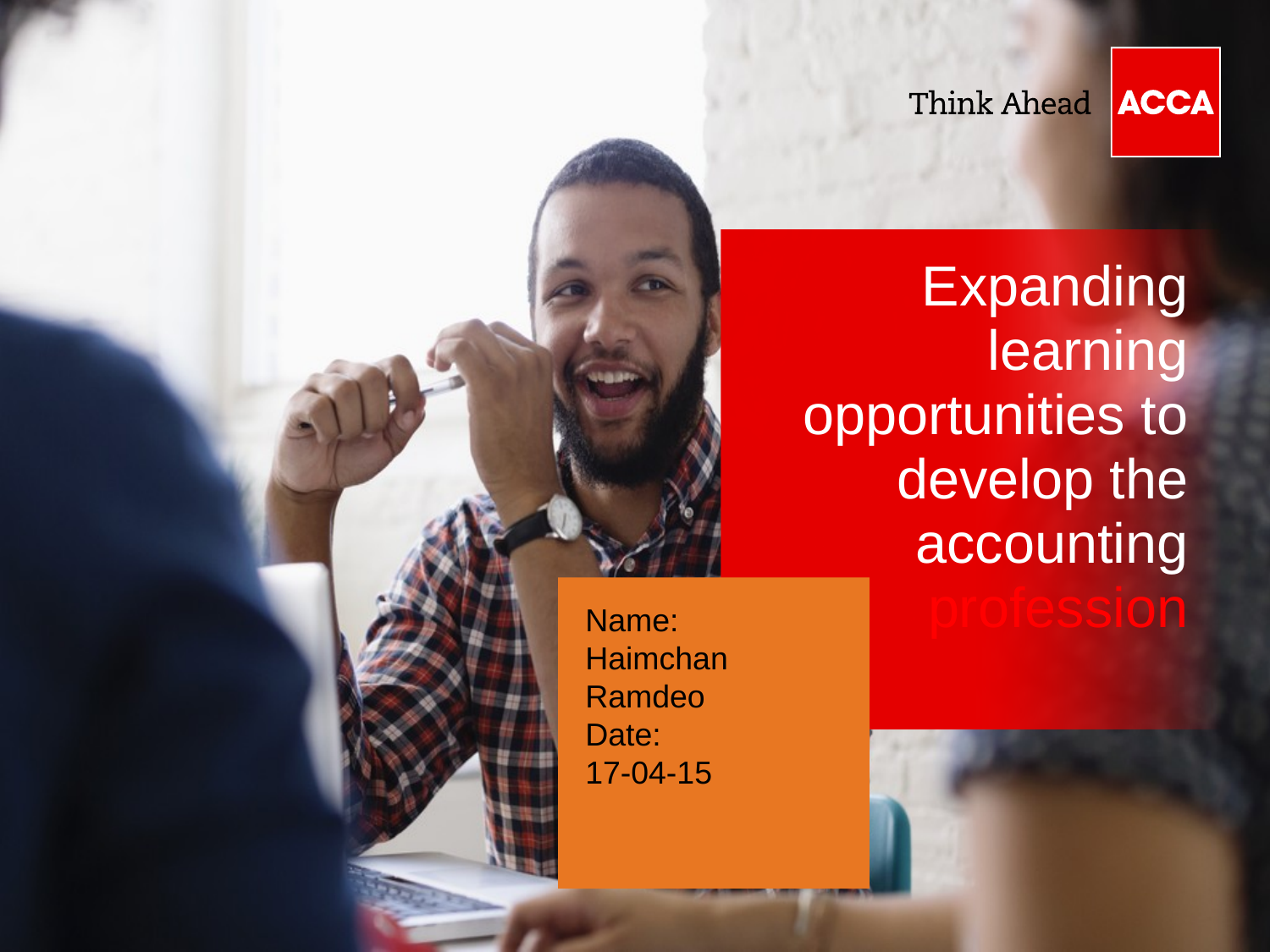

# Expanding learning opportunities to develop the accounting profession
Name:
Haimchan
Ramdeo
Date:
17-04-15